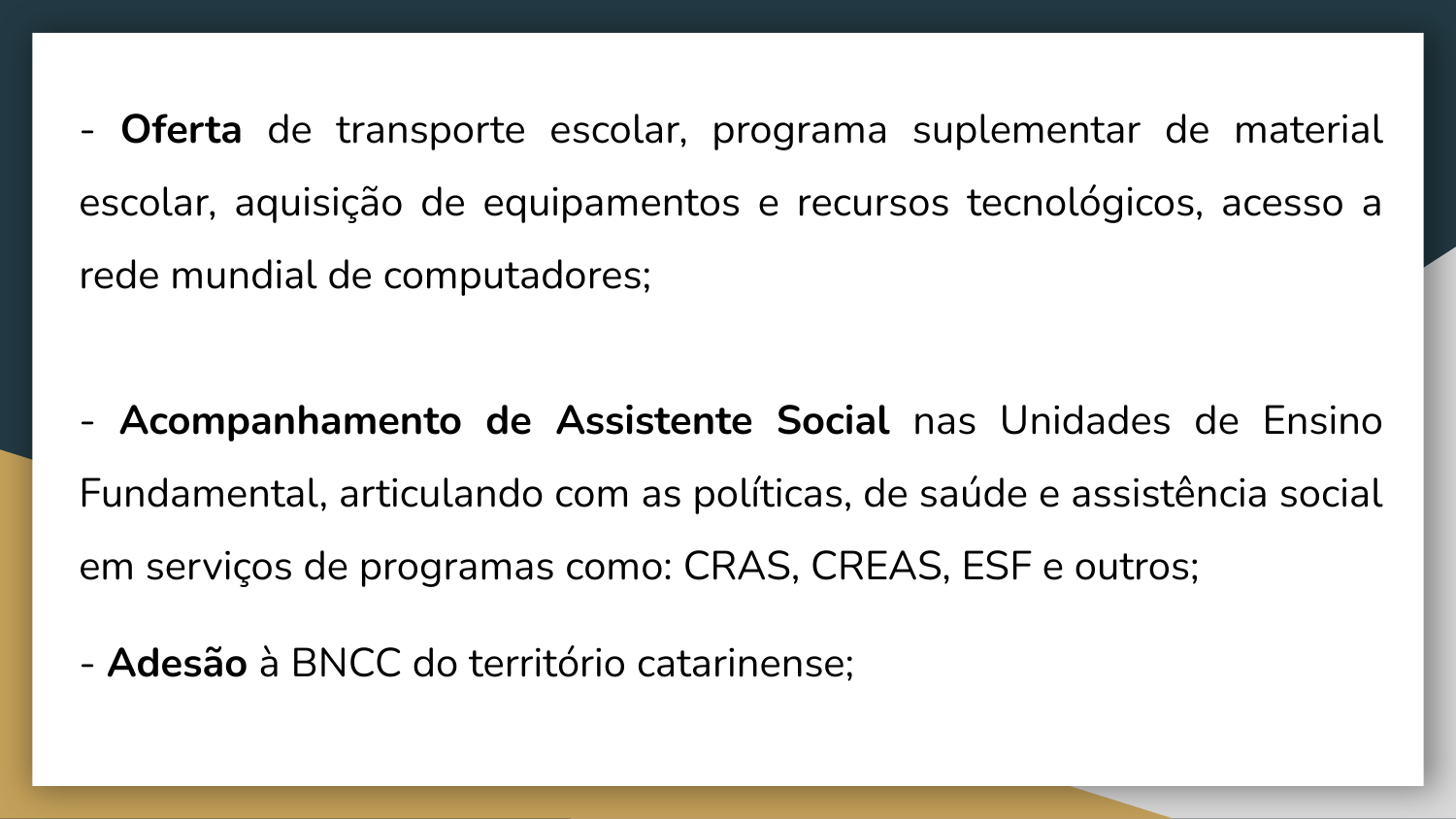

- Oferta de transporte escolar, programa suplementar de material escolar, aquisição de equipamentos e recursos tecnológicos, acesso a rede mundial de computadores;

- Acompanhamento de Assistente Social nas Unidades de Ensino Fundamental, articulando com as políticas, de saúde e assistência social em serviços de programas como: CRAS, CREAS, ESF e outros;
- Adesão à BNCC do território catarinense;